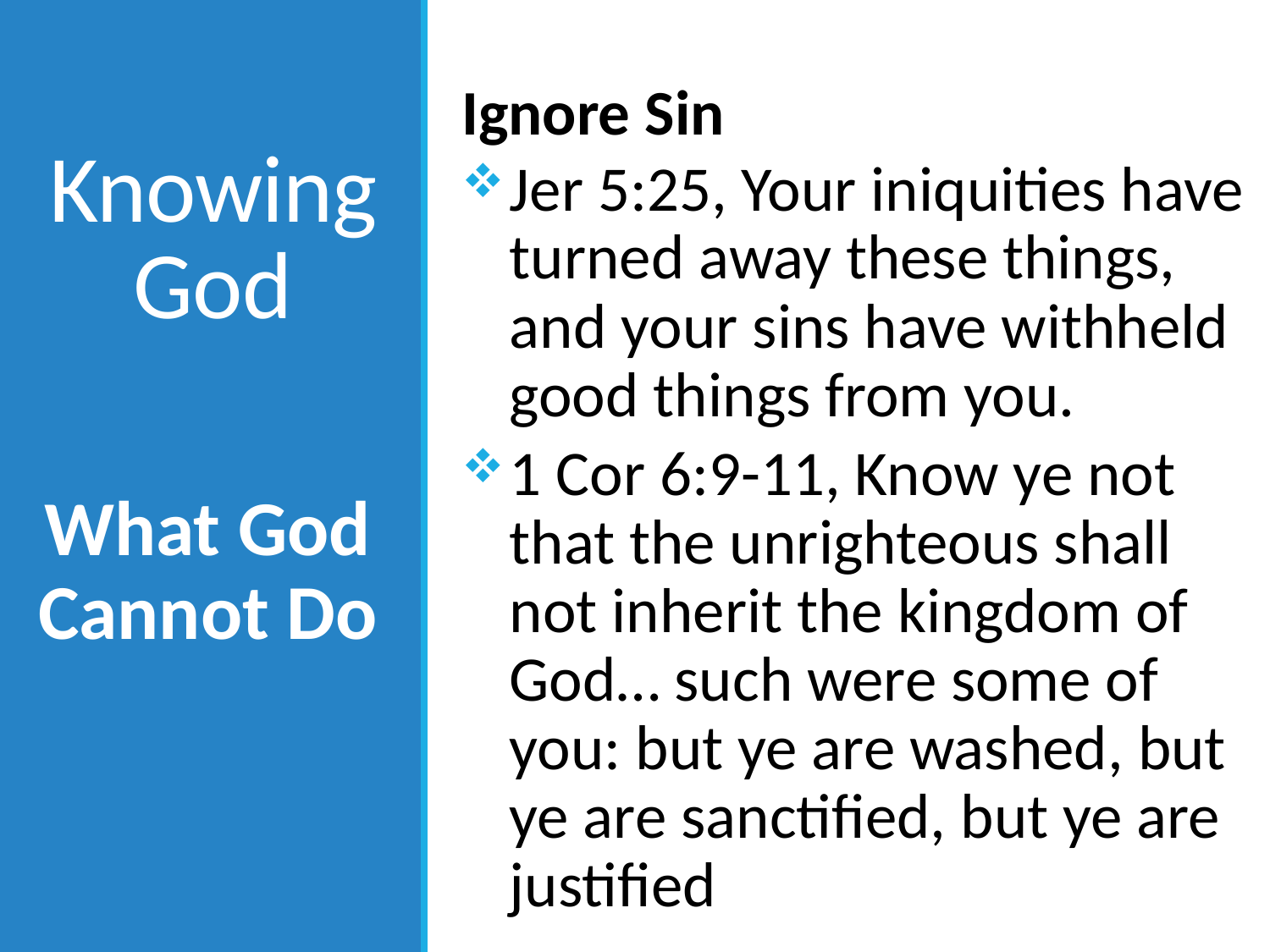

Ignore Sin
Jer 5:25, Your iniquities have turned away these things, and your sins have withheld good things from you.
1 Cor 6:9-11, Know ye not that the unrighteous shall not inherit the kingdom of God… such were some of you: but ye are washed, but ye are sanctified, but ye are justified
# Knowing God
What God Cannot Do